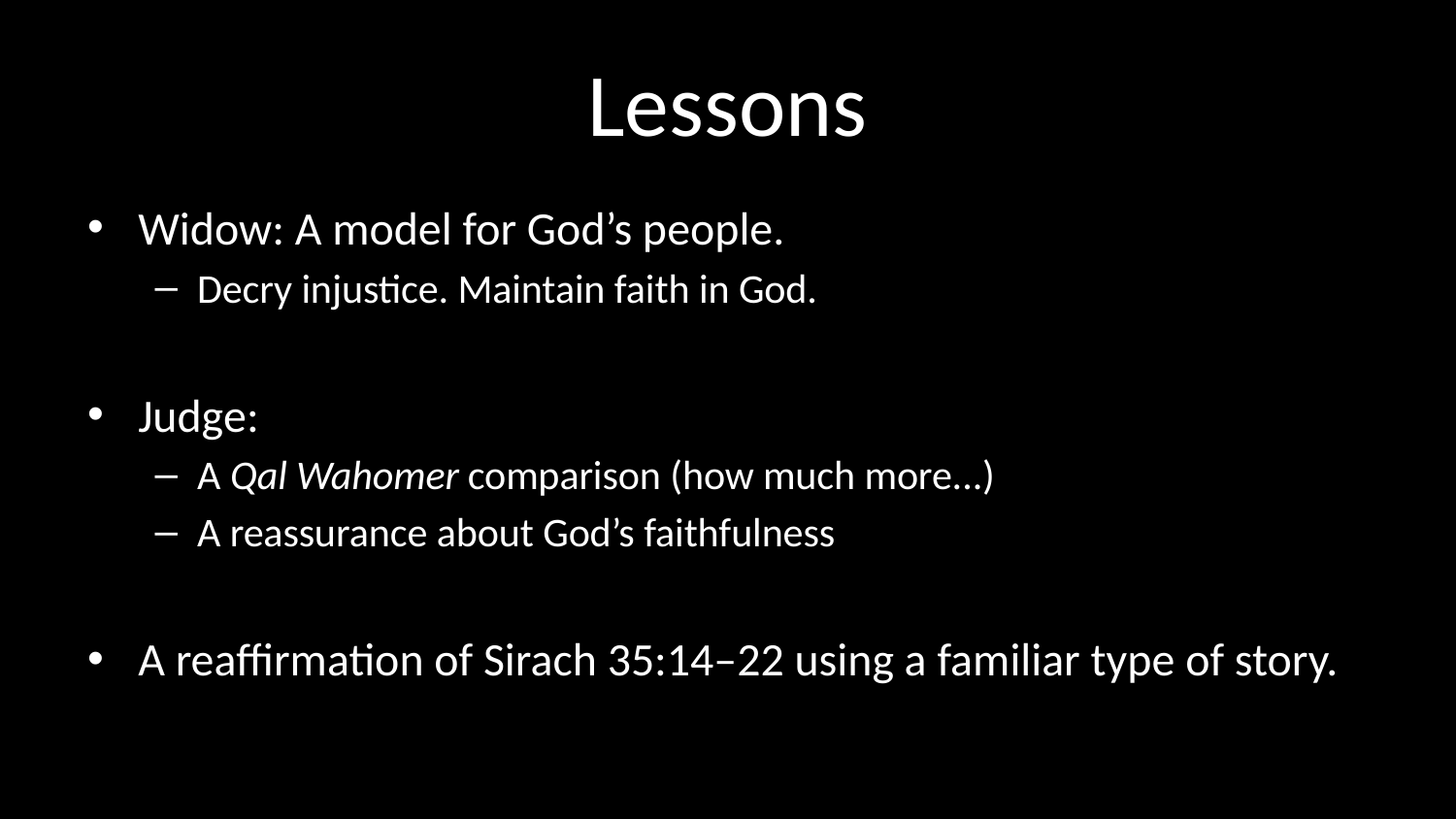

# Lessons
Widow: A model for God’s people.
Decry injustice. Maintain faith in God.

Judge:
A Qal Wahomer comparison (how much more...)
A reassurance about God’s faithfulness

A reaffirmation of Sirach 35:14–22 using a familiar type of story.